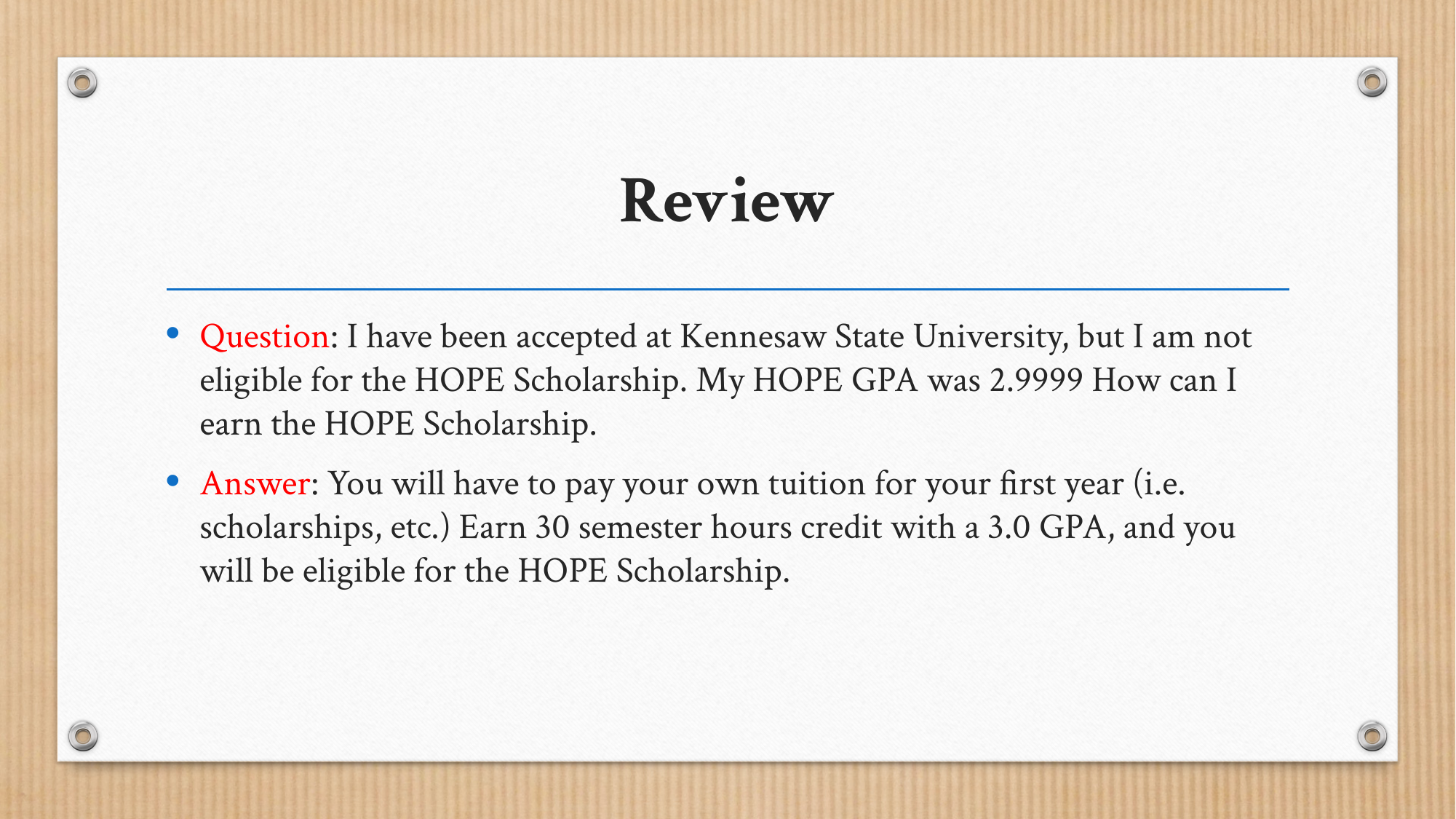

# Review
Question: I have been accepted at Kennesaw State University, but I am not eligible for the HOPE Scholarship. My HOPE GPA was 2.9999 How can I earn the HOPE Scholarship.
Answer: You will have to pay your own tuition for your first year (i.e. scholarships, etc.) Earn 30 semester hours credit with a 3.0 GPA, and you will be eligible for the HOPE Scholarship.